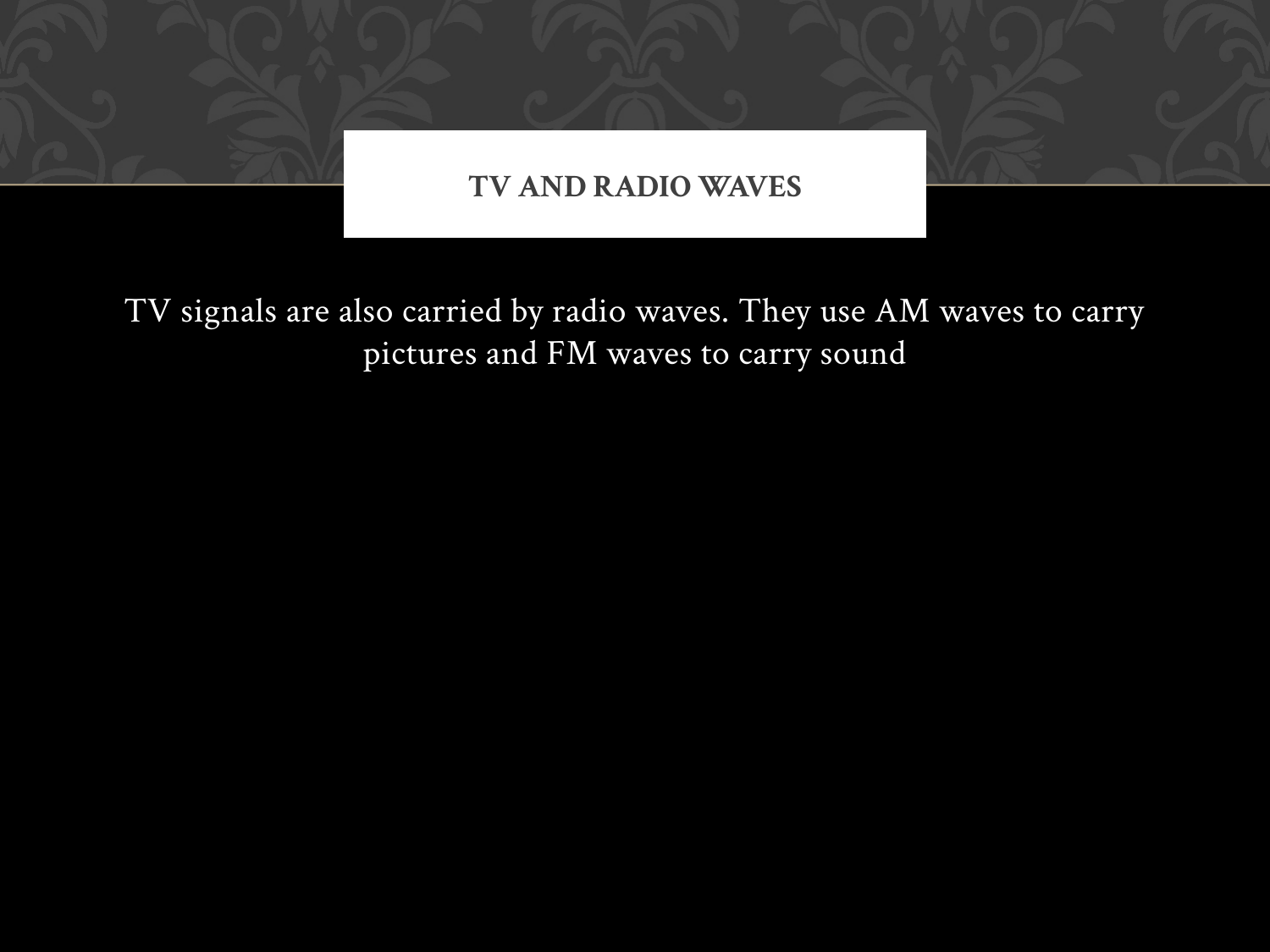

# TV and radio waves
TV signals are also carried by radio waves. They use AM waves to carry pictures and FM waves to carry sound